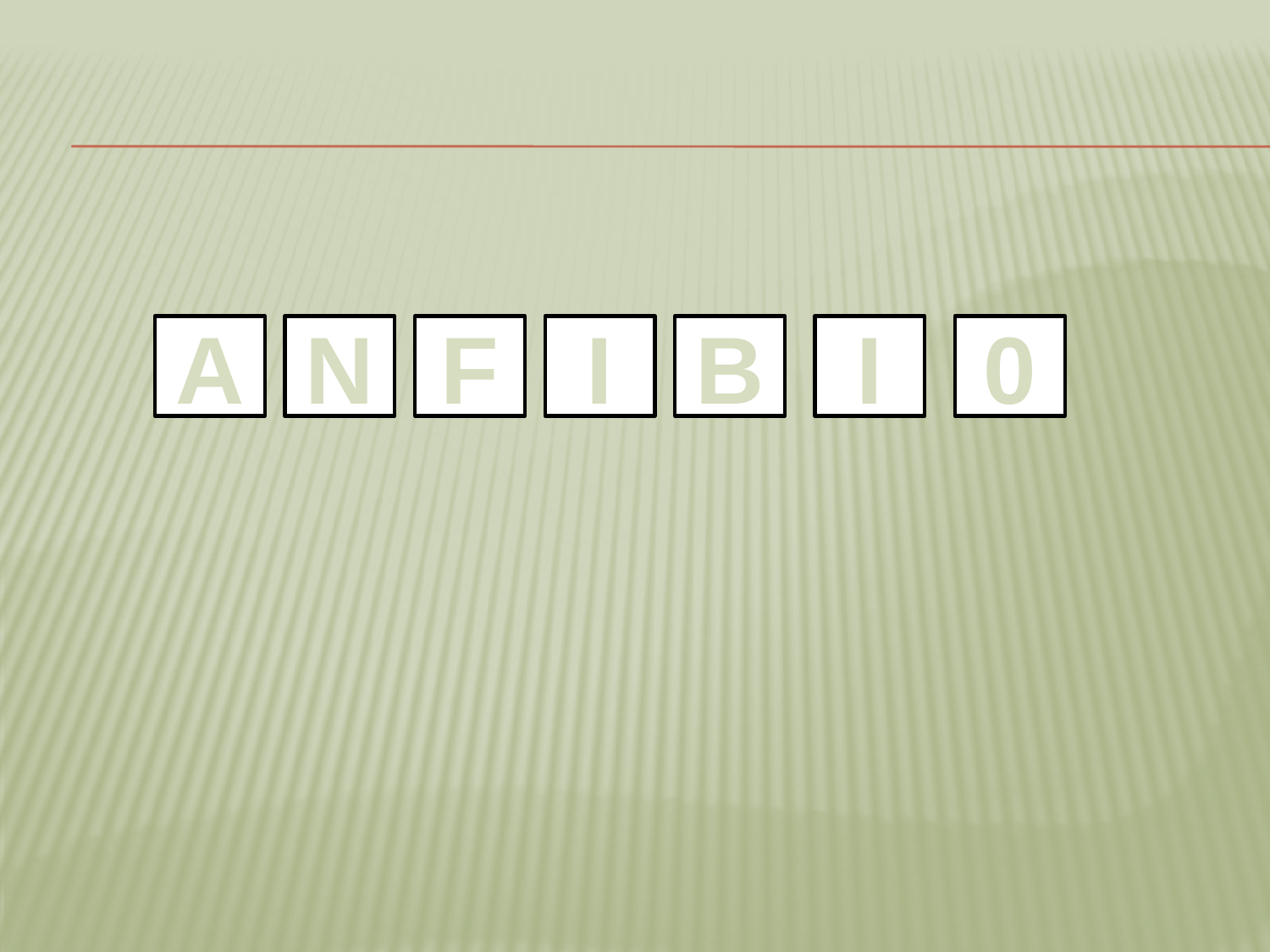

#
A
N
F
I
B
I
0